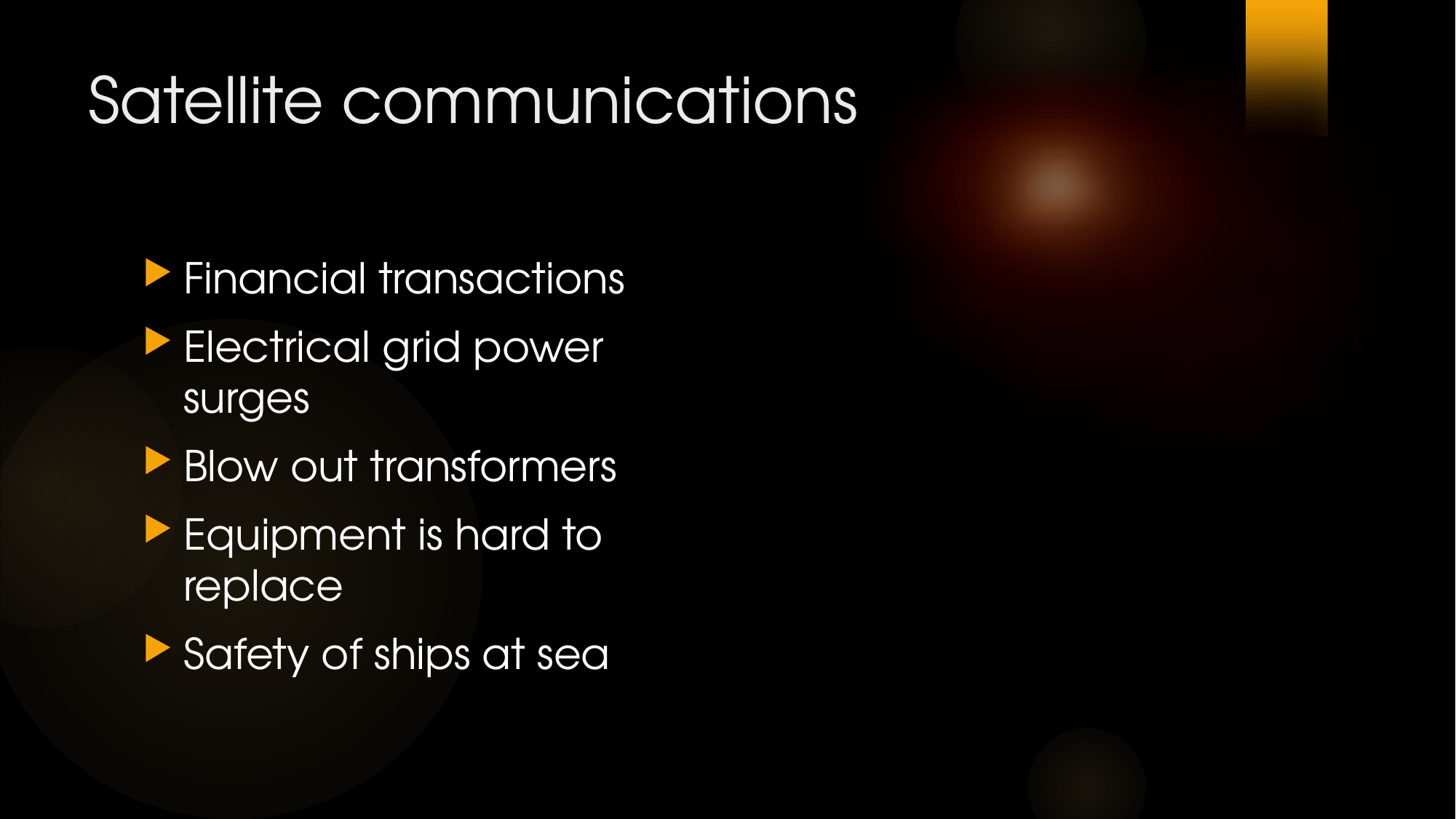

# Satellite communications
Financial transactions
Electrical grid power surges
Blow out transformers
Equipment is hard to replace
Safety of ships at sea